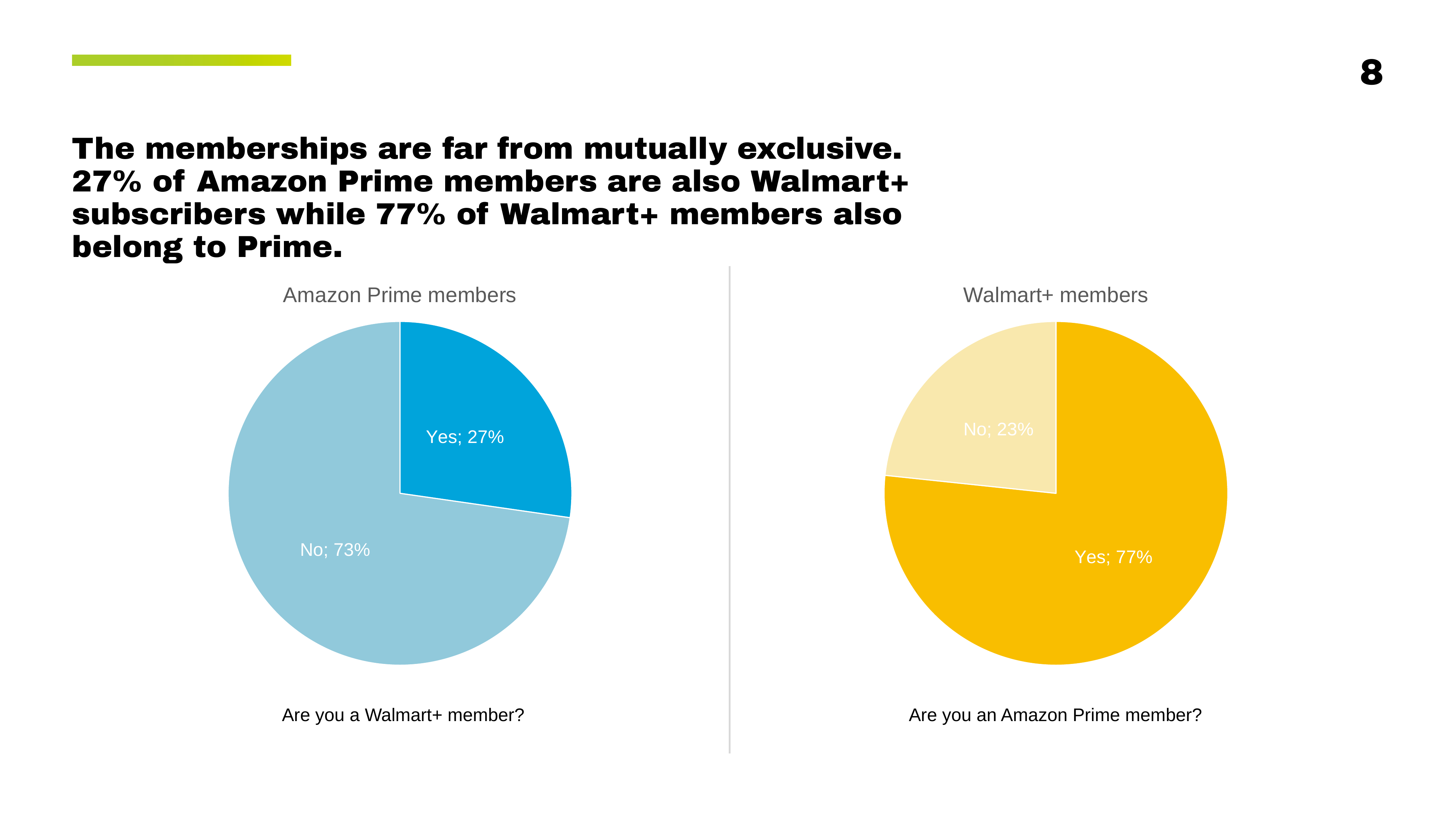

8
The memberships are far from mutually exclusive. 27% of Amazon Prime members are also Walmart+ subscribers while 77% of Walmart+ members also belong to Prime.

### Chart:

| Category | Amazon Prime members |
|---|---|
| Yes | 0.2727 |
| No | 0.7273 |

### Chart:

| Category | Walmart+ members |
|---|---|
| Yes | 0.7667 |
| No | 0.2333 |
Are you an Amazon Prime member?
Are you a Walmart+ member?